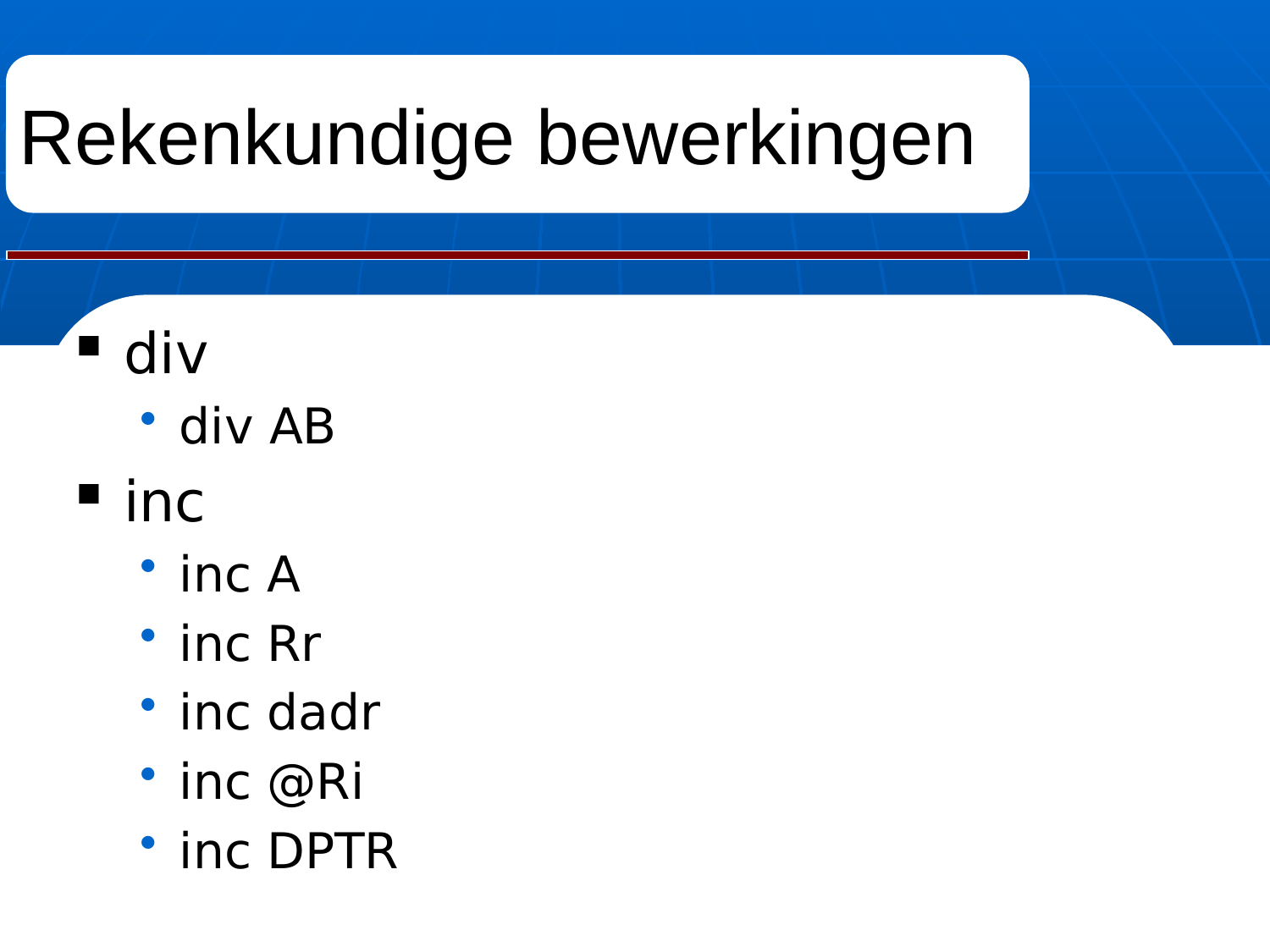

# Rekenkundige bewerkingen
div
div AB
inc
inc A
inc Rr
inc dadr
inc @Ri
inc DPTR